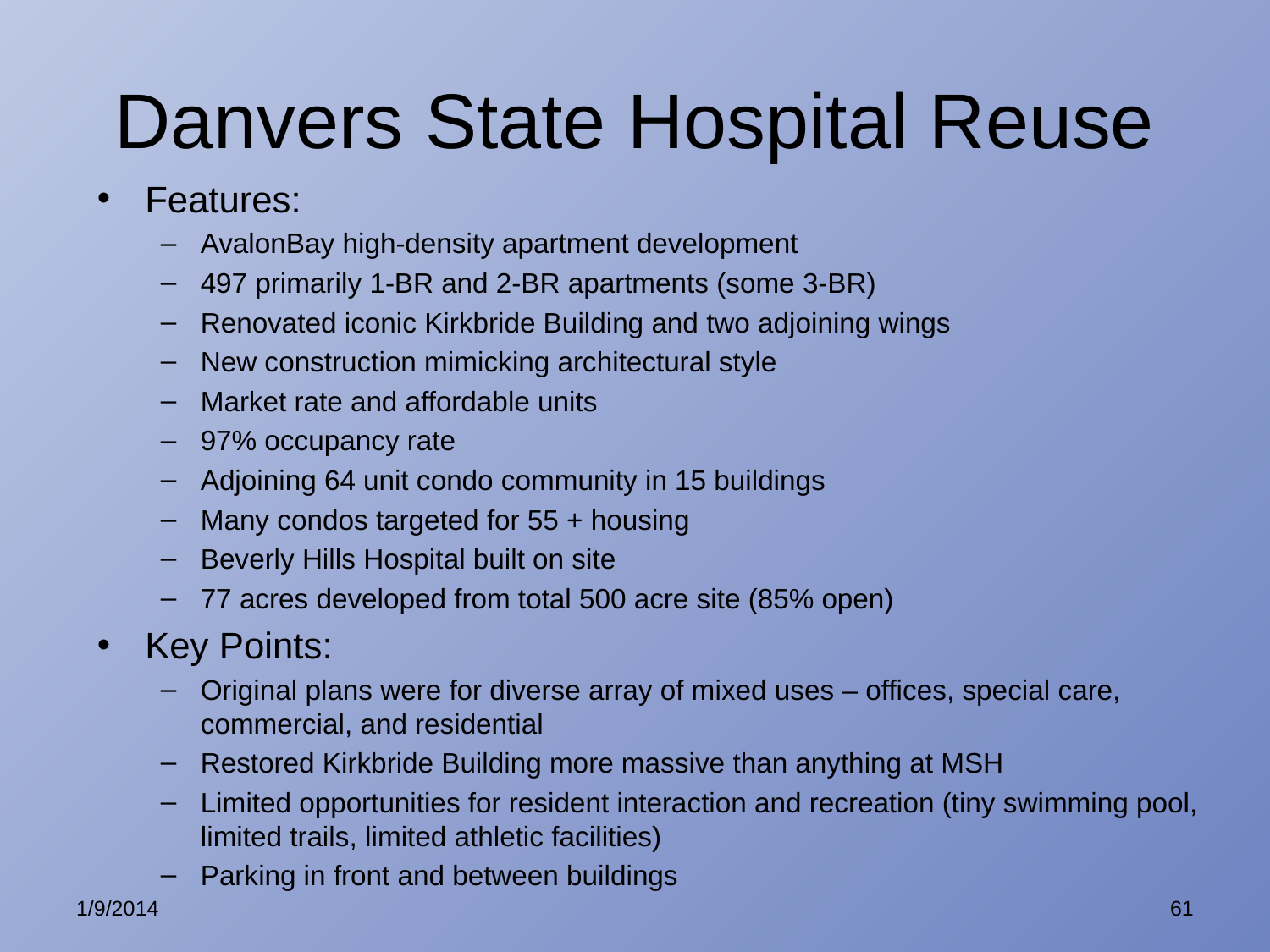

# Danvers State Hospital Reuse
Features:
AvalonBay high-density apartment development
497 primarily 1-BR and 2-BR apartments (some 3-BR)
Renovated iconic Kirkbride Building and two adjoining wings
New construction mimicking architectural style
Market rate and affordable units
97% occupancy rate
Adjoining 64 unit condo community in 15 buildings
Many condos targeted for 55 + housing
Beverly Hills Hospital built on site
77 acres developed from total 500 acre site (85% open)
Key Points:
Original plans were for diverse array of mixed uses – offices, special care, commercial, and residential
Restored Kirkbride Building more massive than anything at MSH
Limited opportunities for resident interaction and recreation (tiny swimming pool, limited trails, limited athletic facilities)
Parking in front and between buildings

1/9/2014
61